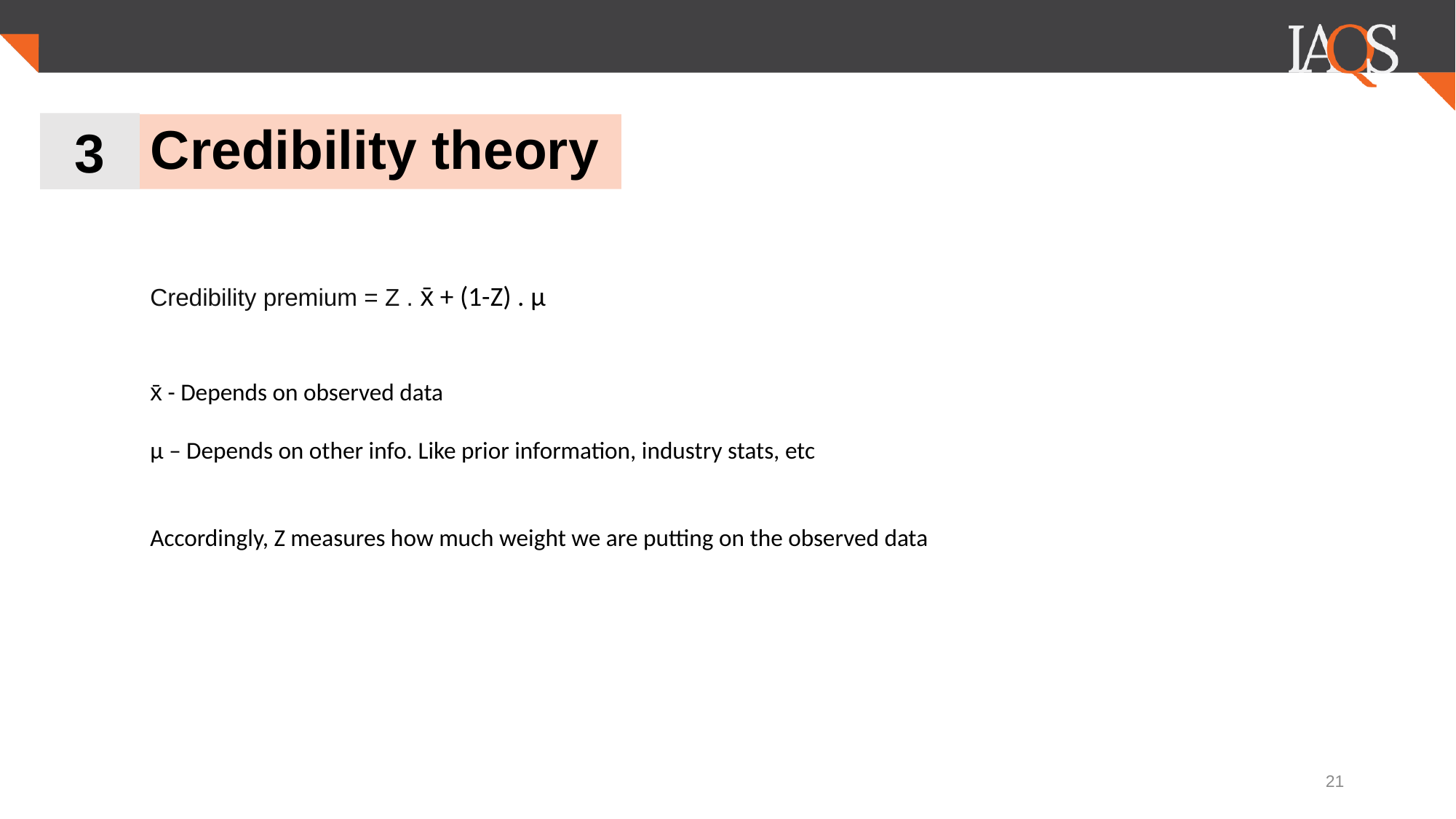

3
# Credibility theory

Credibility premium = Z . x̄ + (1-Z) . μ

x̄ - Depends on observed data

μ – Depends on other info. Like prior information, industry stats, etc

Accordingly, Z measures how much weight we are putting on the observed data

21